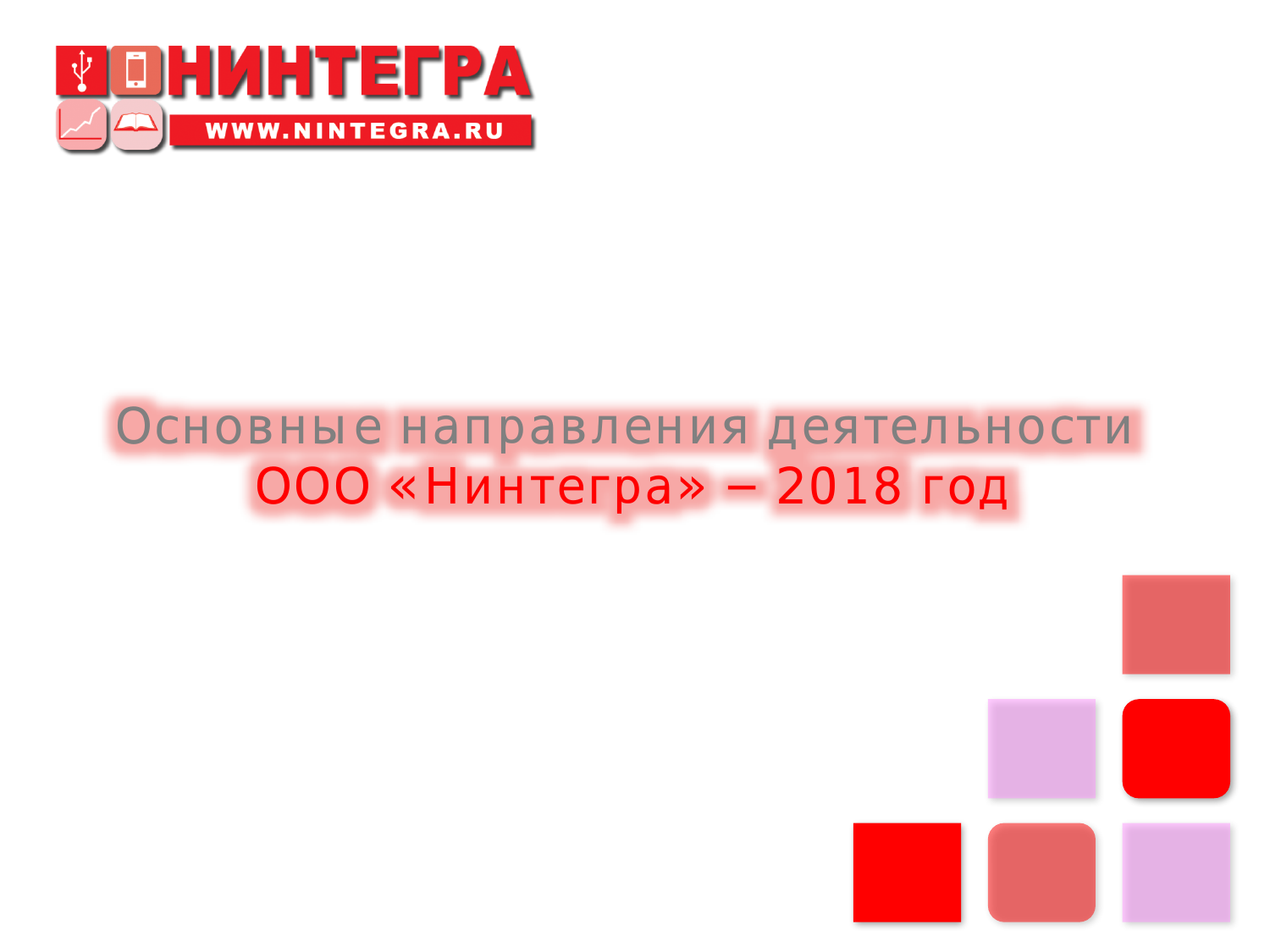

Основные направления деятельности
ООО «Нинтегра» – 2018 год